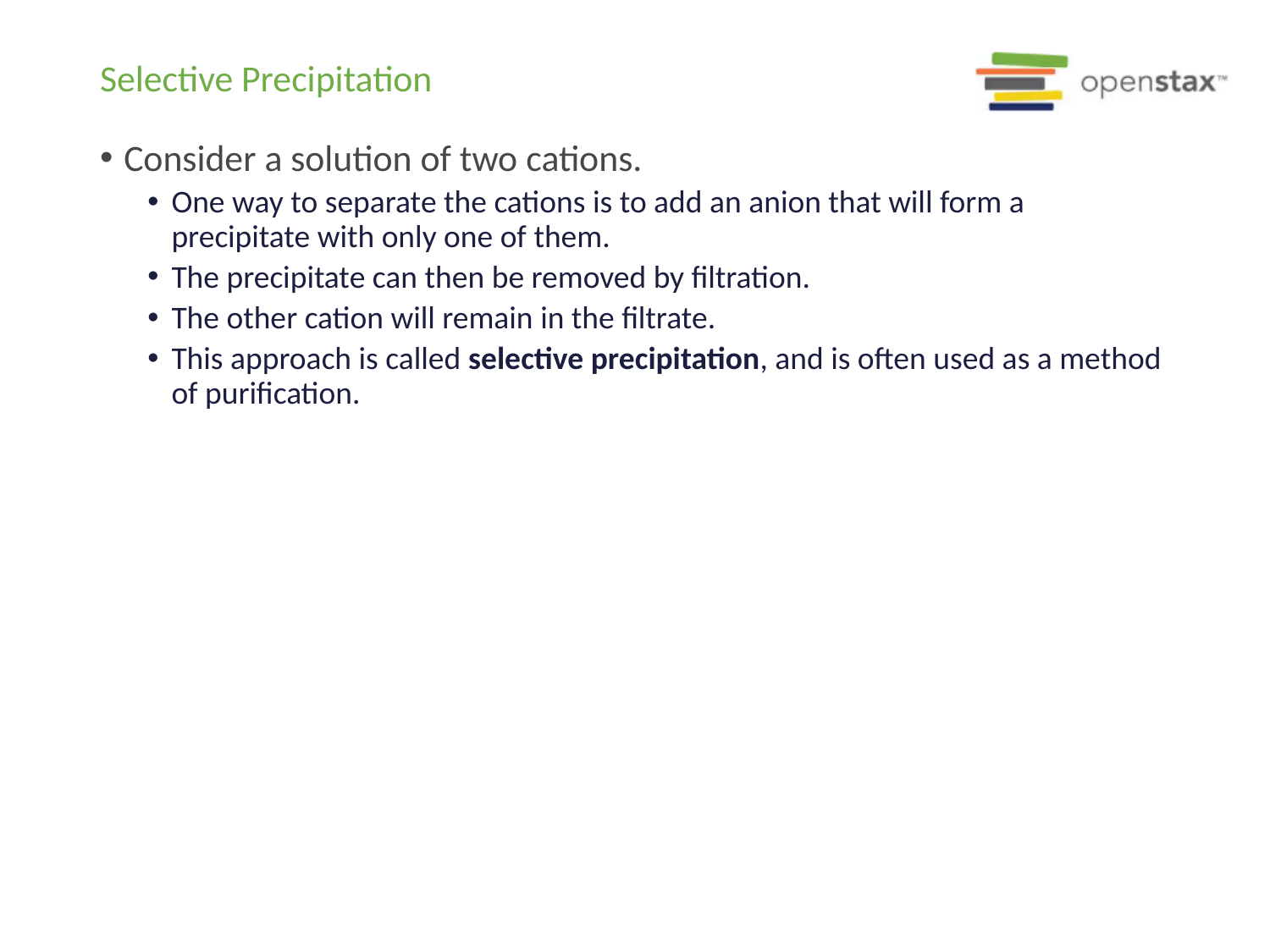

# Selective Precipitation
Consider a solution of two cations.
One way to separate the cations is to add an anion that will form a precipitate with only one of them.
The precipitate can then be removed by filtration.
The other cation will remain in the filtrate.
This approach is called selective precipitation, and is often used as a method of purification.